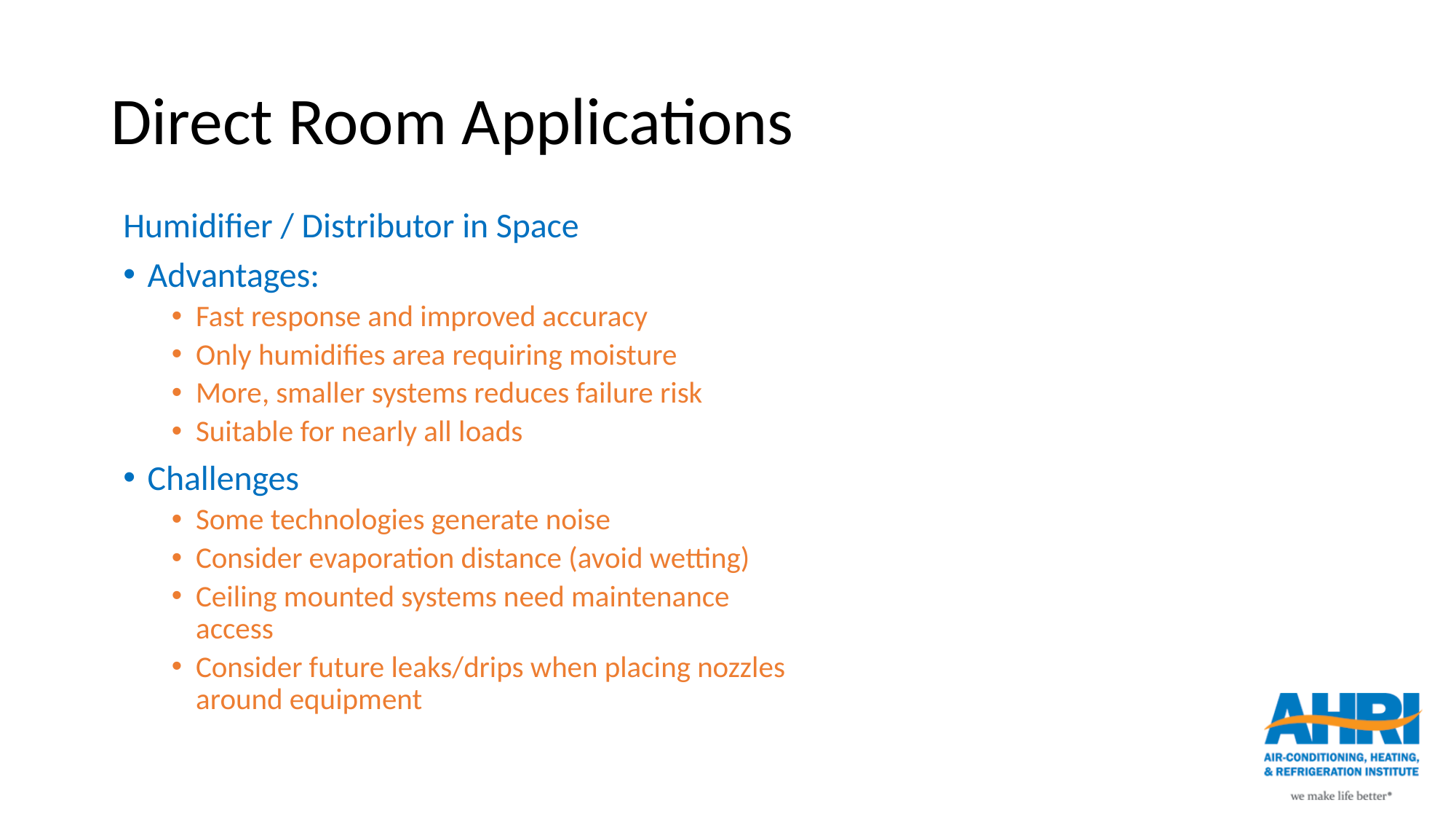

# Direct Room Applications
Humidifier / Distributor in Space
Advantages:
Fast response and improved accuracy
Only humidifies area requiring moisture
More, smaller systems reduces failure risk
Suitable for nearly all loads
Challenges
Some technologies generate noise
Consider evaporation distance (avoid wetting)
Ceiling mounted systems need maintenance access
Consider future leaks/drips when placing nozzles around equipment